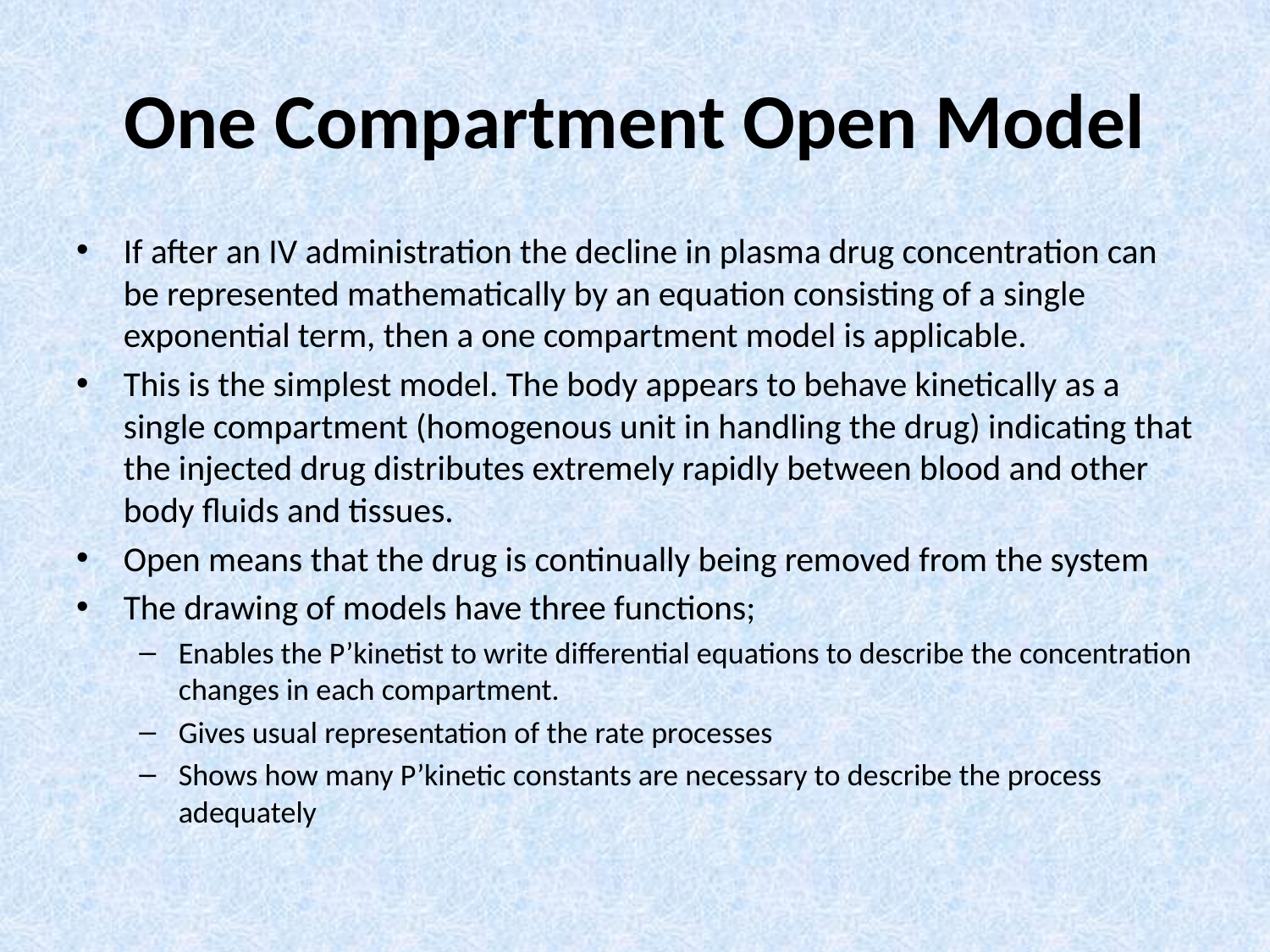

# One Compartment Open Model
If after an IV administration the decline in plasma drug concentration can be represented mathematically by an equation consisting of a single exponential term, then a one compartment model is applicable.
This is the simplest model. The body appears to behave kinetically as a single compartment (homogenous unit in handling the drug) indicating that the injected drug distributes extremely rapidly between blood and other body fluids and tissues.
Open means that the drug is continually being removed from the system
The drawing of models have three functions;
Enables the P’kinetist to write differential equations to describe the concentration changes in each compartment.
Gives usual representation of the rate processes
Shows how many P’kinetic constants are necessary to describe the process adequately